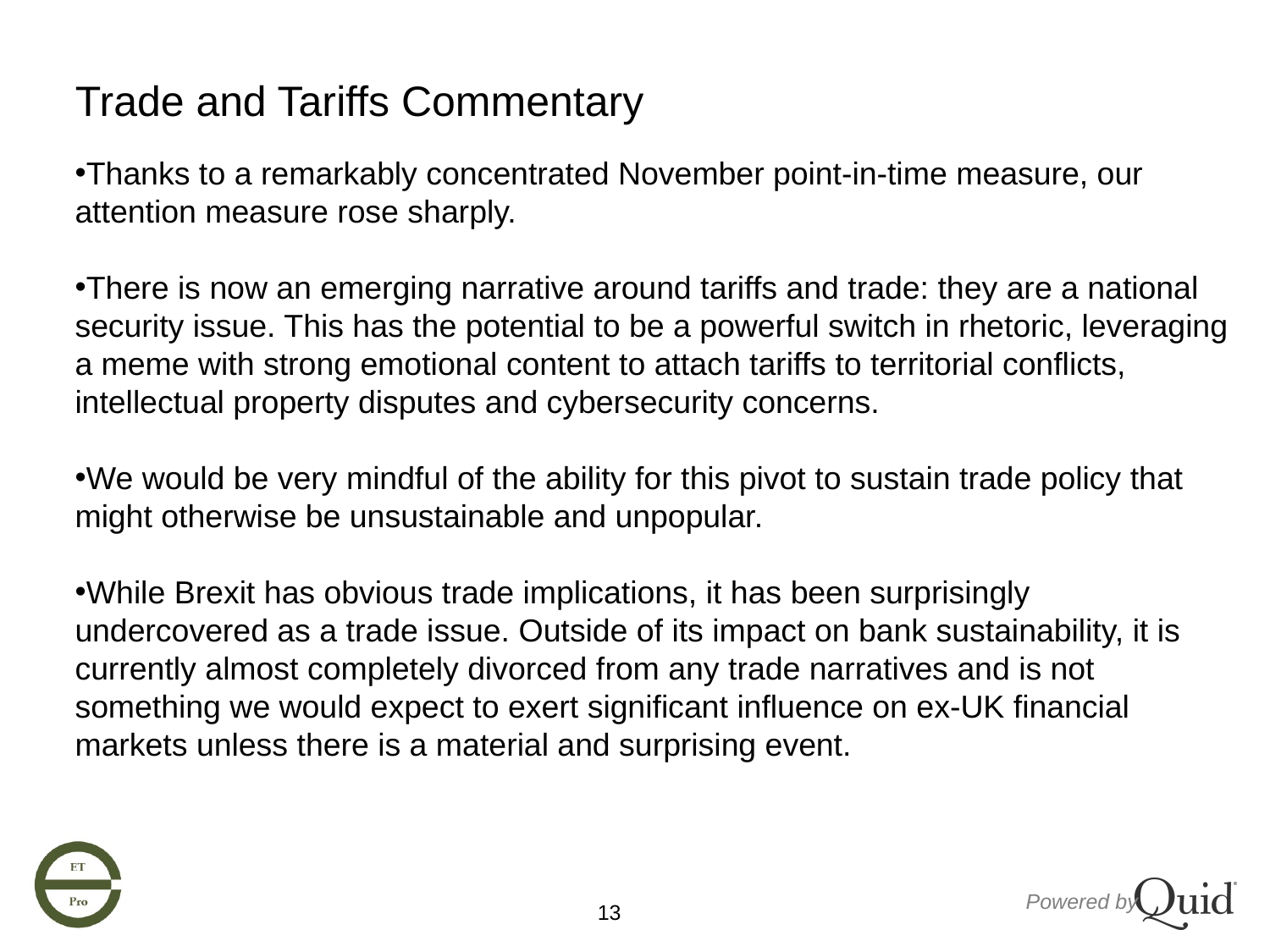

Trade and Tariffs Commentary
Thanks to a remarkably concentrated November point-in-time measure, our attention measure rose sharply.

There is now an emerging narrative around tariffs and trade: they are a national security issue. This has the potential to be a powerful switch in rhetoric, leveraging a meme with strong emotional content to attach tariffs to territorial conflicts, intellectual property disputes and cybersecurity concerns.

We would be very mindful of the ability for this pivot to sustain trade policy that might otherwise be unsustainable and unpopular.

While Brexit has obvious trade implications, it has been surprisingly undercovered as a trade issue. Outside of its impact on bank sustainability, it is currently almost completely divorced from any trade narratives and is not something we would expect to exert significant influence on ex-UK financial markets unless there is a material and surprising event.